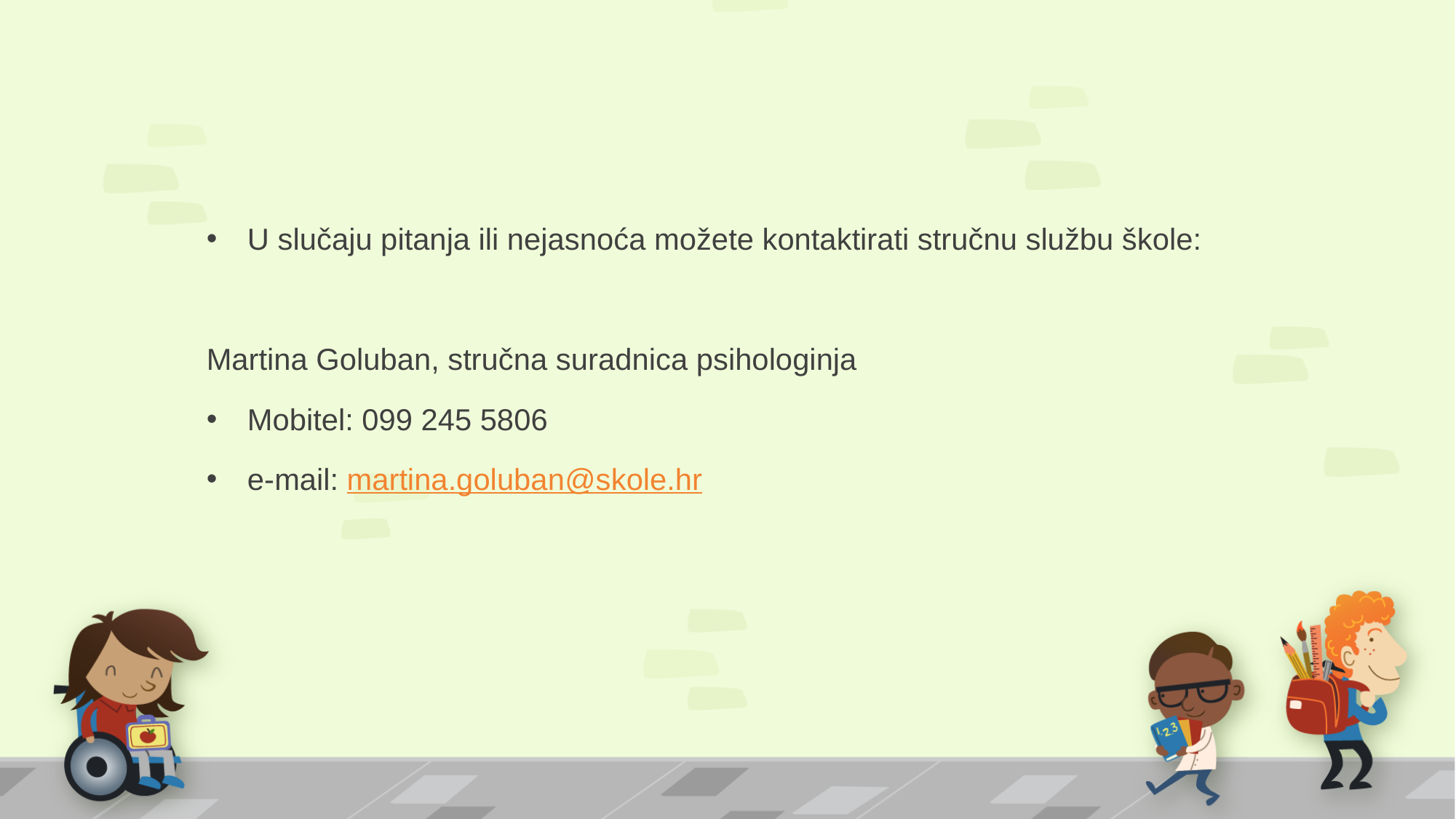

U slučaju pitanja ili nejasnoća možete kontaktirati stručnu službu škole:

Martina Goluban, stručna suradnica psihologinja
Mobitel: 099 245 5806
e-mail: martina.goluban@skole.hr